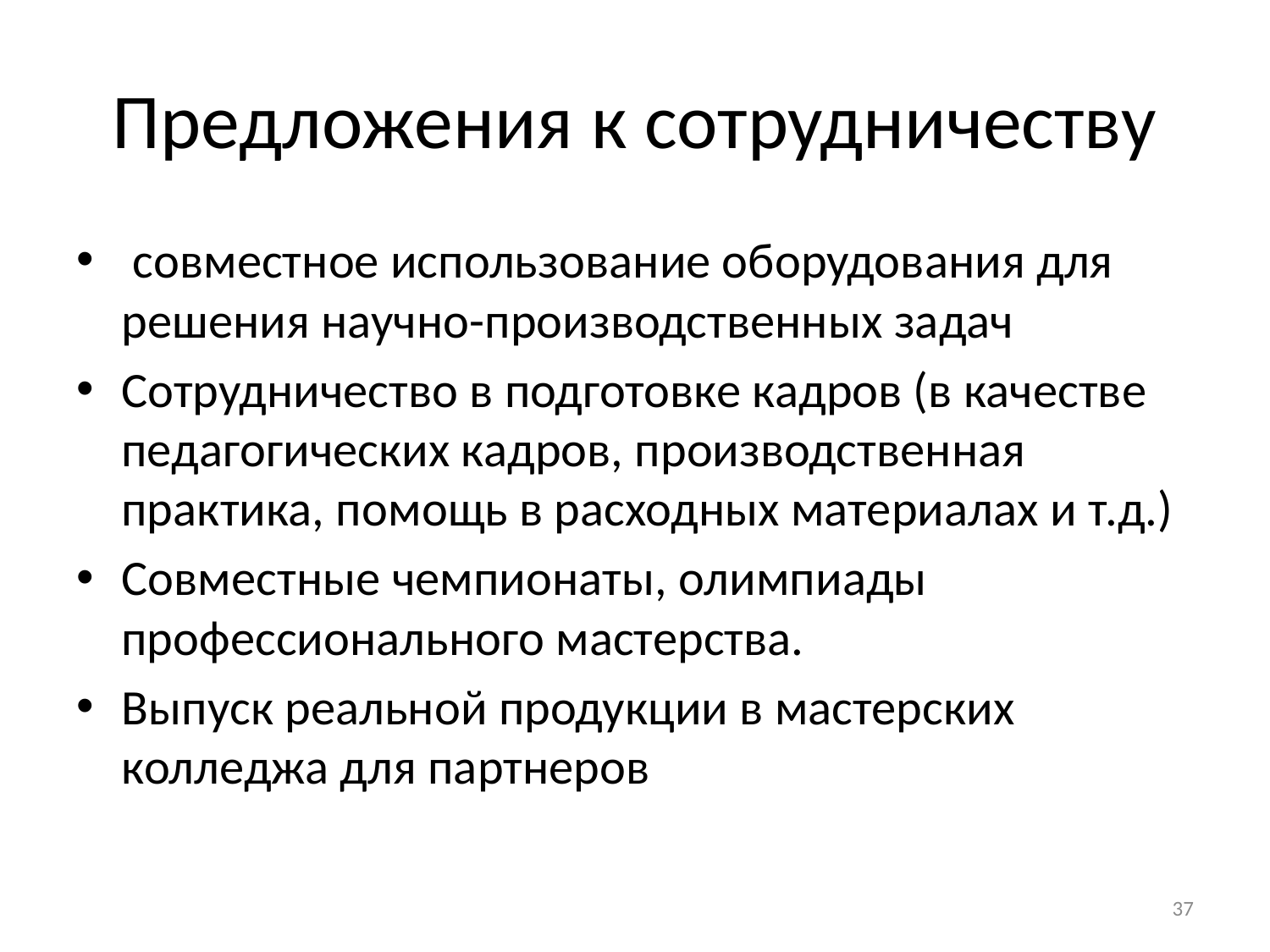

# Предложения к сотрудничеству
 совместное использование оборудования для решения научно-производственных задач
Сотрудничество в подготовке кадров (в качестве педагогических кадров, производственная практика, помощь в расходных материалах и т.д.)
Совместные чемпионаты, олимпиады профессионального мастерства.
Выпуск реальной продукции в мастерских колледжа для партнеров
37